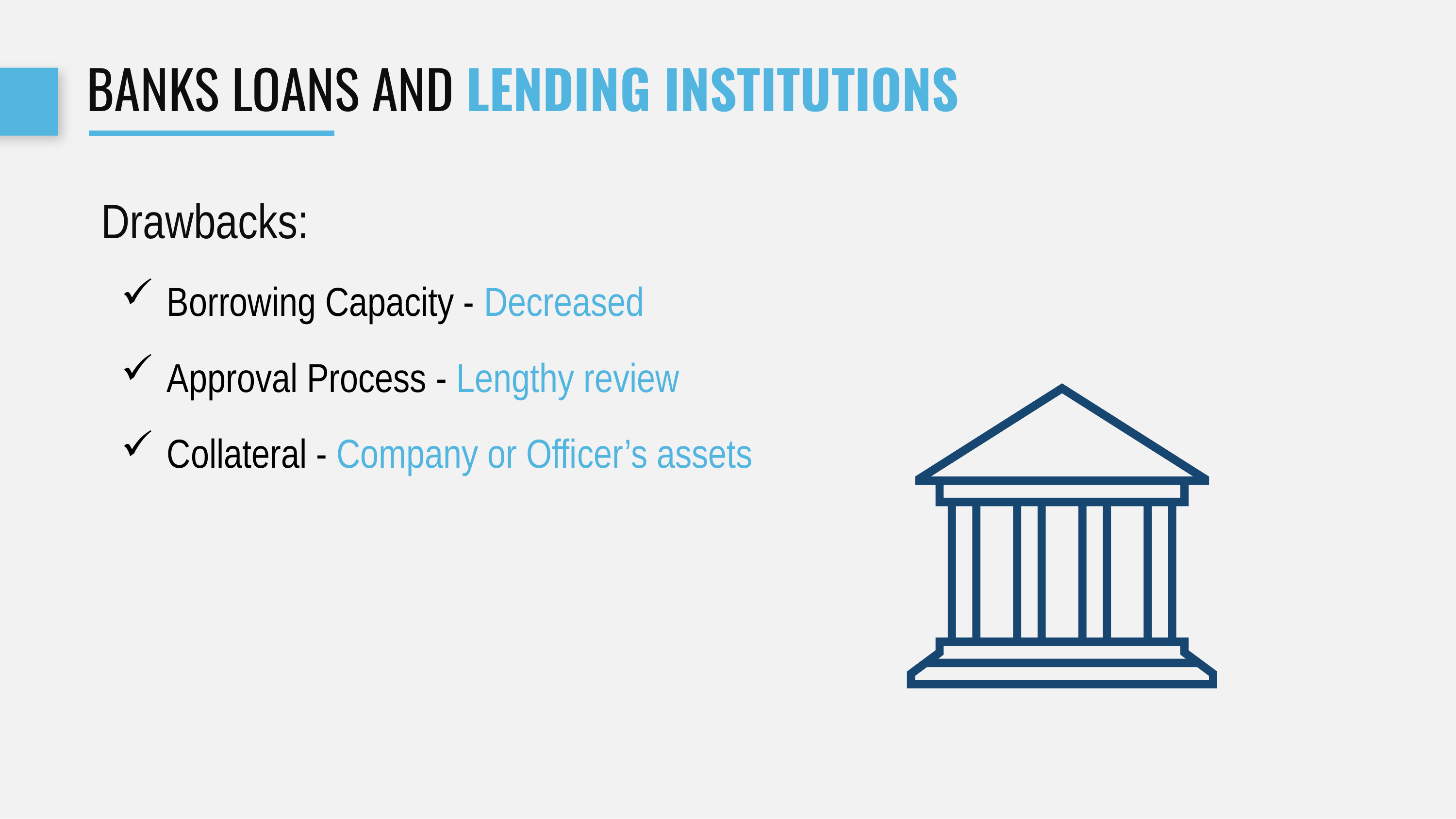

# Banks loans and lending institutions
Drawbacks:
Borrowing Capacity - Decreased
Approval Process - Lengthy review
Collateral - Company or Officer’s assets